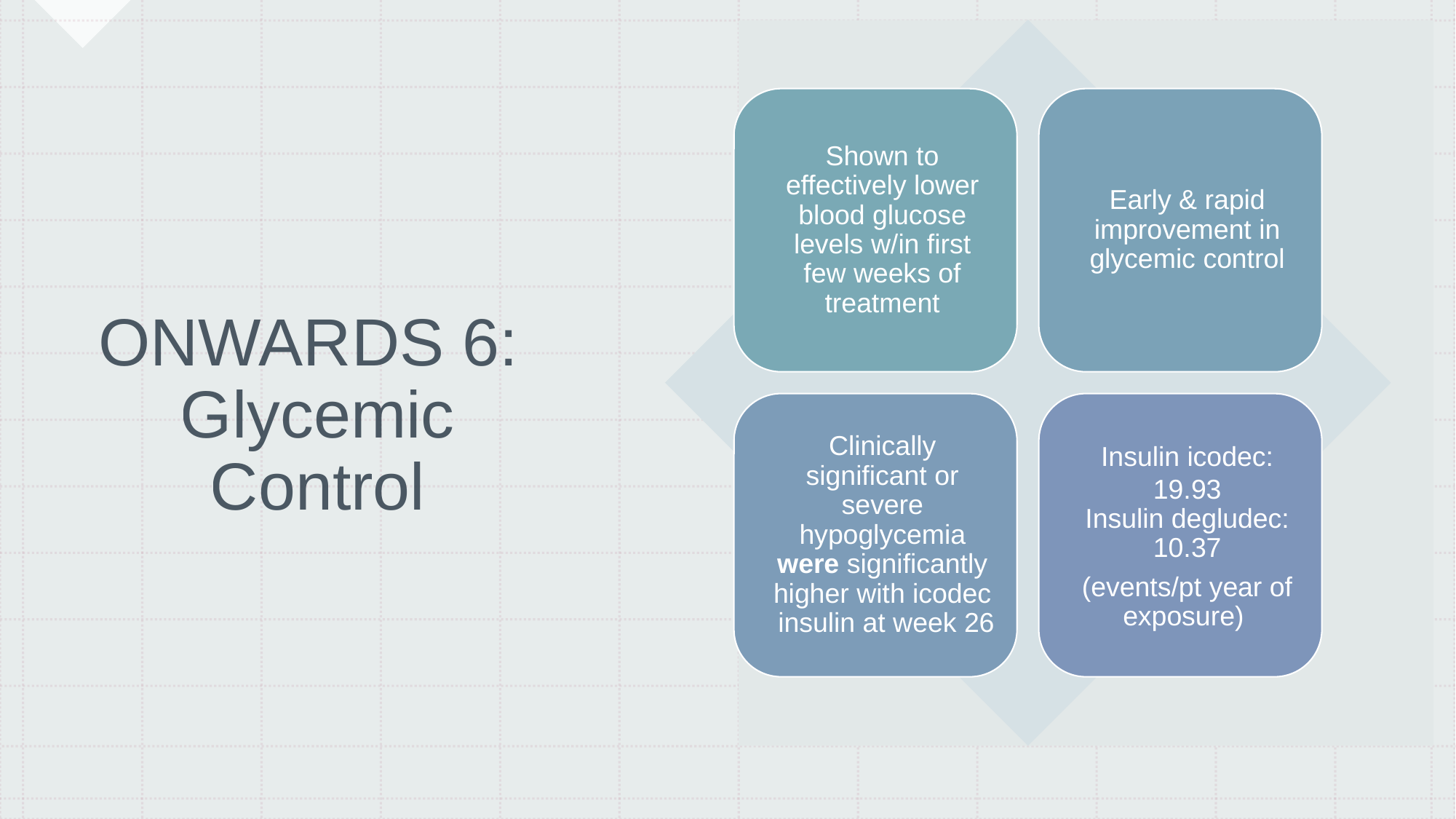

Shown to effectively lower blood glucose levels w/in first few weeks of treatment
Early & rapid improvement in glycemic control
Clinically significant or severe hypoglycemia were significantly higher with icodec  insulin at week 26
Insulin icodec: 19.93
Insulin degludec: 10.37
(events/pt year of exposure)

# ONWARDS 6: Glycemic Control